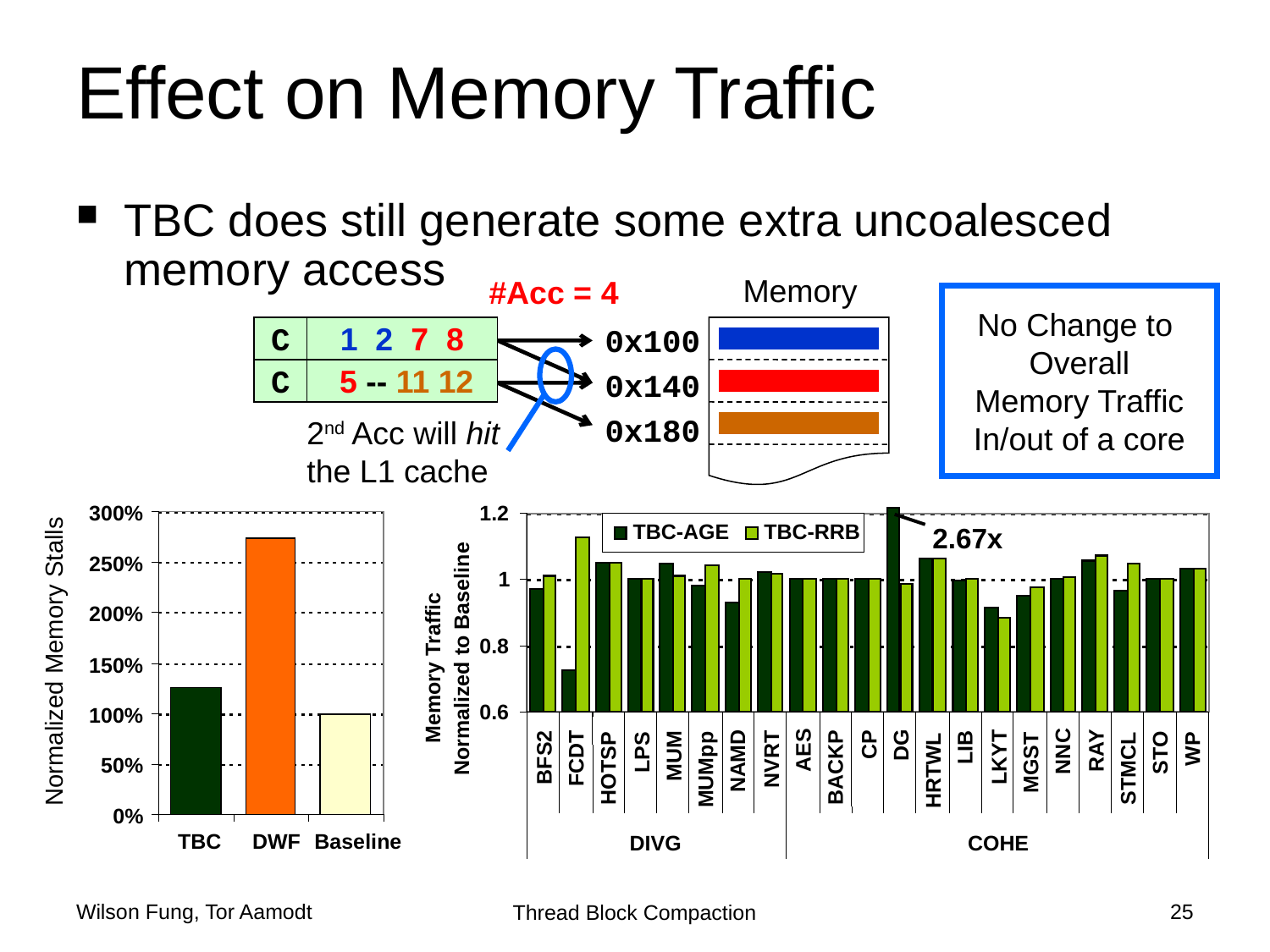

# Effect on Memory Traffic
TBC does still generate some extra uncoalesced memory access

Memory
#Acc = 4
0x100
C
1  2  7  8

C
 5 -- 11 12
0x140

0x180

No Change to
Overall
Memory Traffic
In/out of a core

2nd Acc will hit the L1 cache

300%

250%

200%

150%

100%

50%

0%

TBC
DWF
Baseline

1.2

TBC-AGE
TBC-RRB
2.67x

1

0.8
Normalized to Baseline

Memory Traffic

0.6

 CP
 DG
AES
 LIB
 WP
 RAY
 NNC
 LPS
 STO
 MUM
 LKYT
 BFS2
 FCDT
 NVRT
 NAMD
 MGST
 BACKP
 HOTSP
 STMCL
 MUMpp
 HRTWL
DIVG
COHE
Normalized Memory Stalls
Wilson Fung, Tor Aamodt
25
Thread Block Compaction